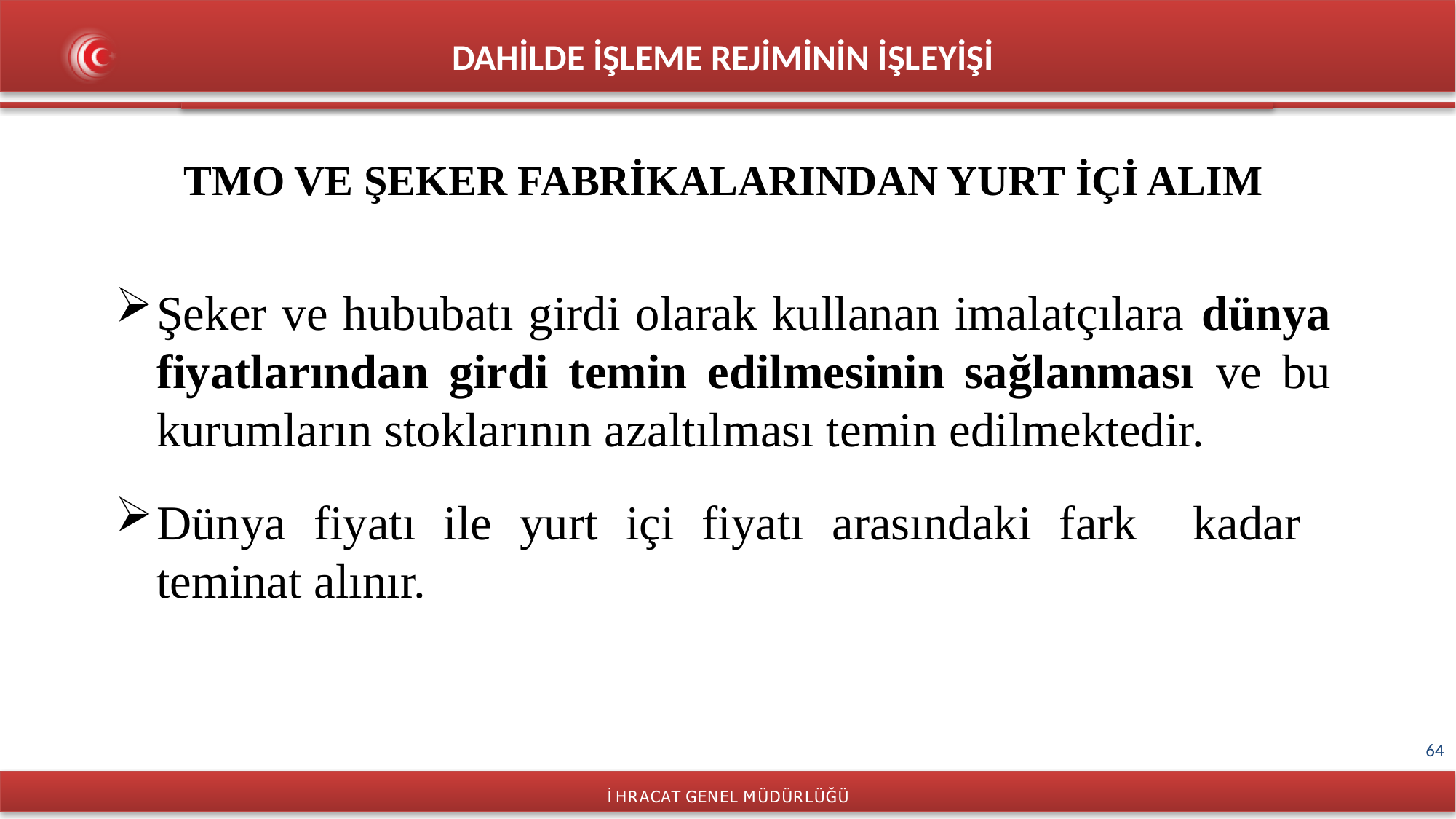

DAHİLDE İŞLEME REJİMİNİN İŞLEYİŞİ

TMO VE ŞEKER FABRİKALARINDAN YURT İÇİ ALIM

Şeker ve hububatı girdi olarak kullanan imalatçılara dünya fiyatlarından girdi temin edilmesinin sağlanması ve bu kurumların stoklarının azaltılması temin edilmektedir.

Dünya fiyatı ile yurt içi fiyatı arasındaki fark  kadar  teminat alınır.
İHRACAT GENEL MÜDÜRLÜĞÜ
64